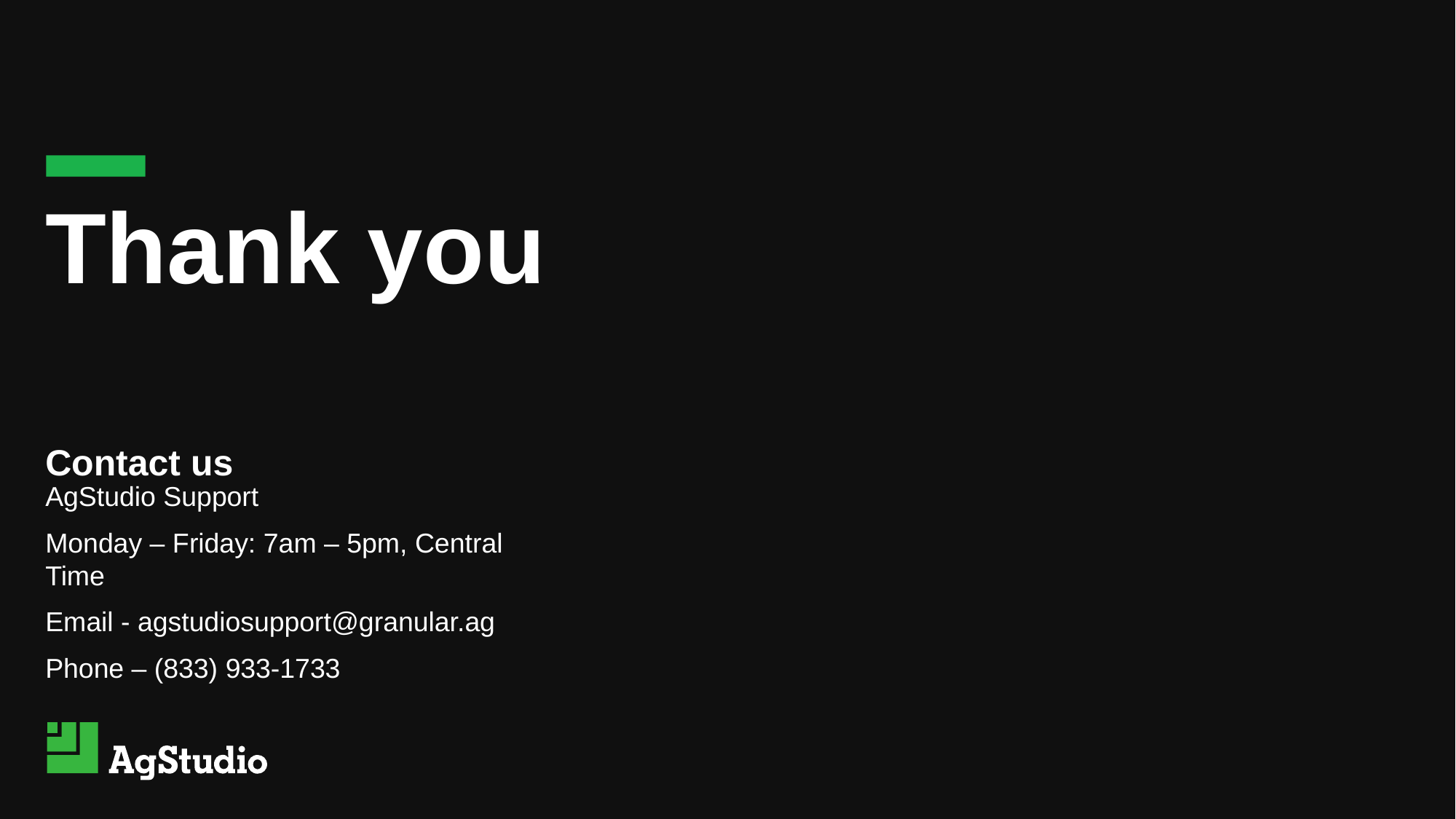

AgStudio Support
Monday – Friday: 7am – 5pm, Central Time
Email - agstudiosupport@granular.ag
Phone – (833) 933-1733